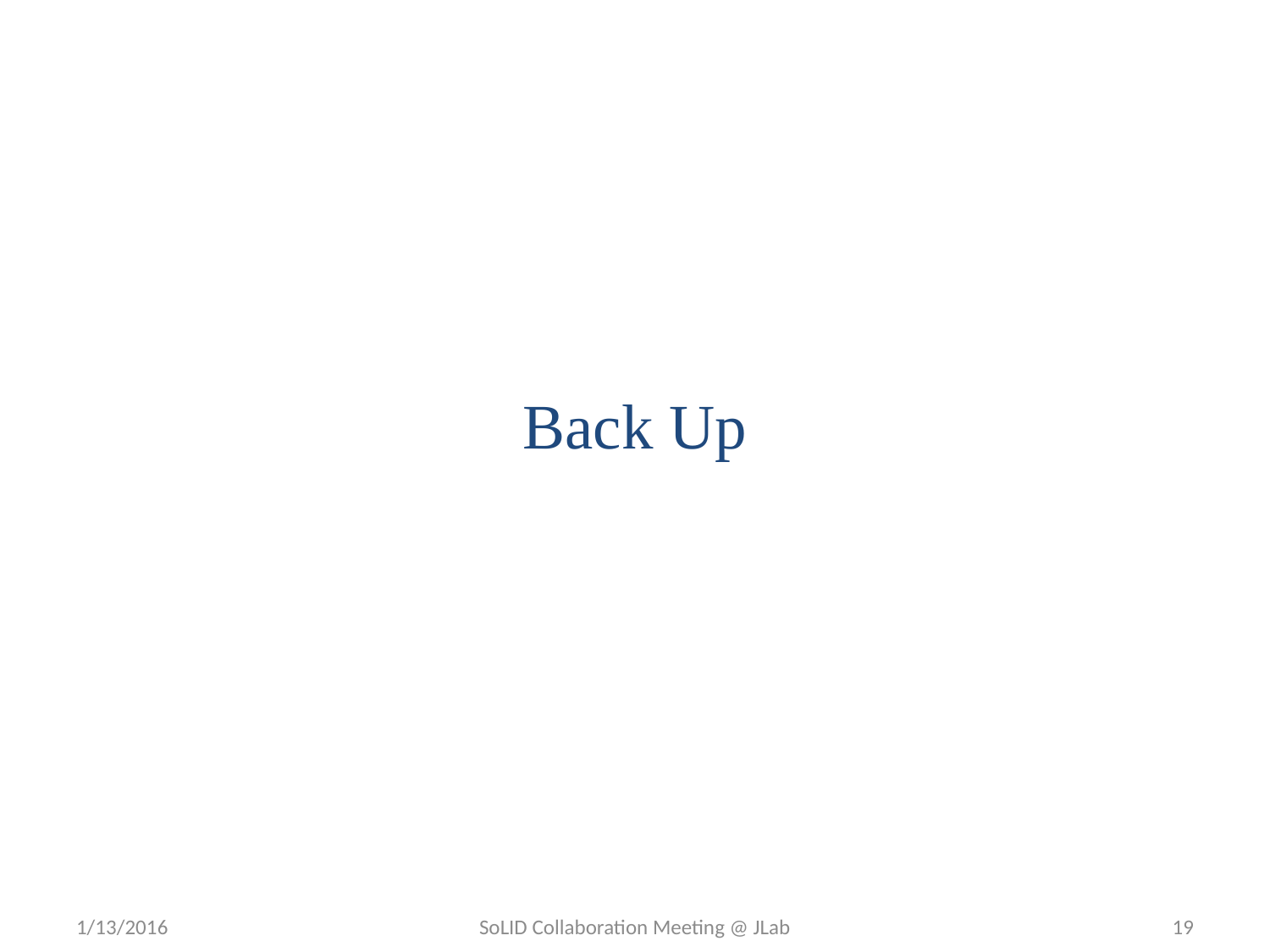

Back Up
1/13/2016
SoLID Collaboration Meeting @ JLab
19